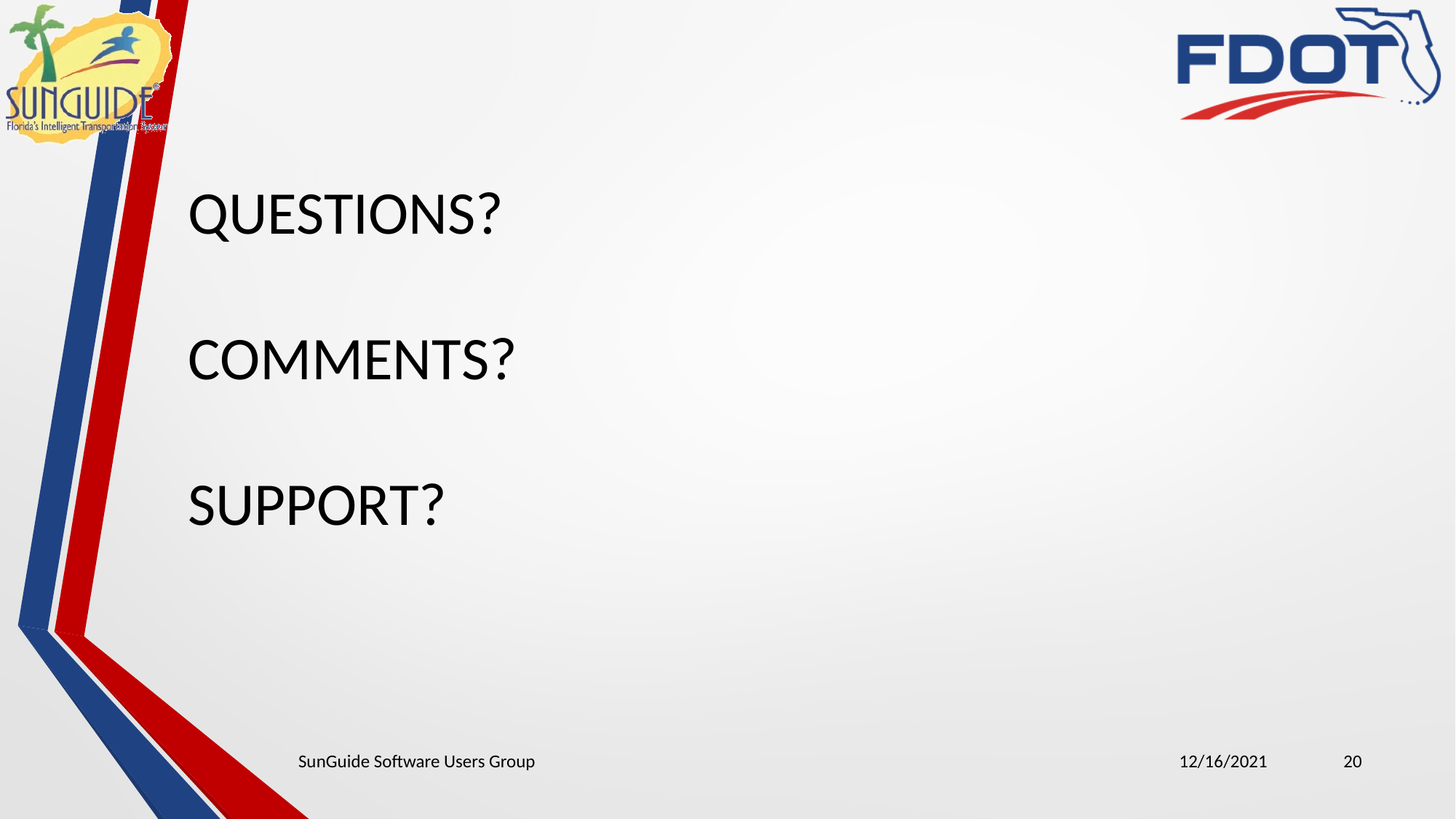

QUESTIONS?

COMMENTS?

SUPPORT?
SunGuide Software Users Group
12/16/2021
20